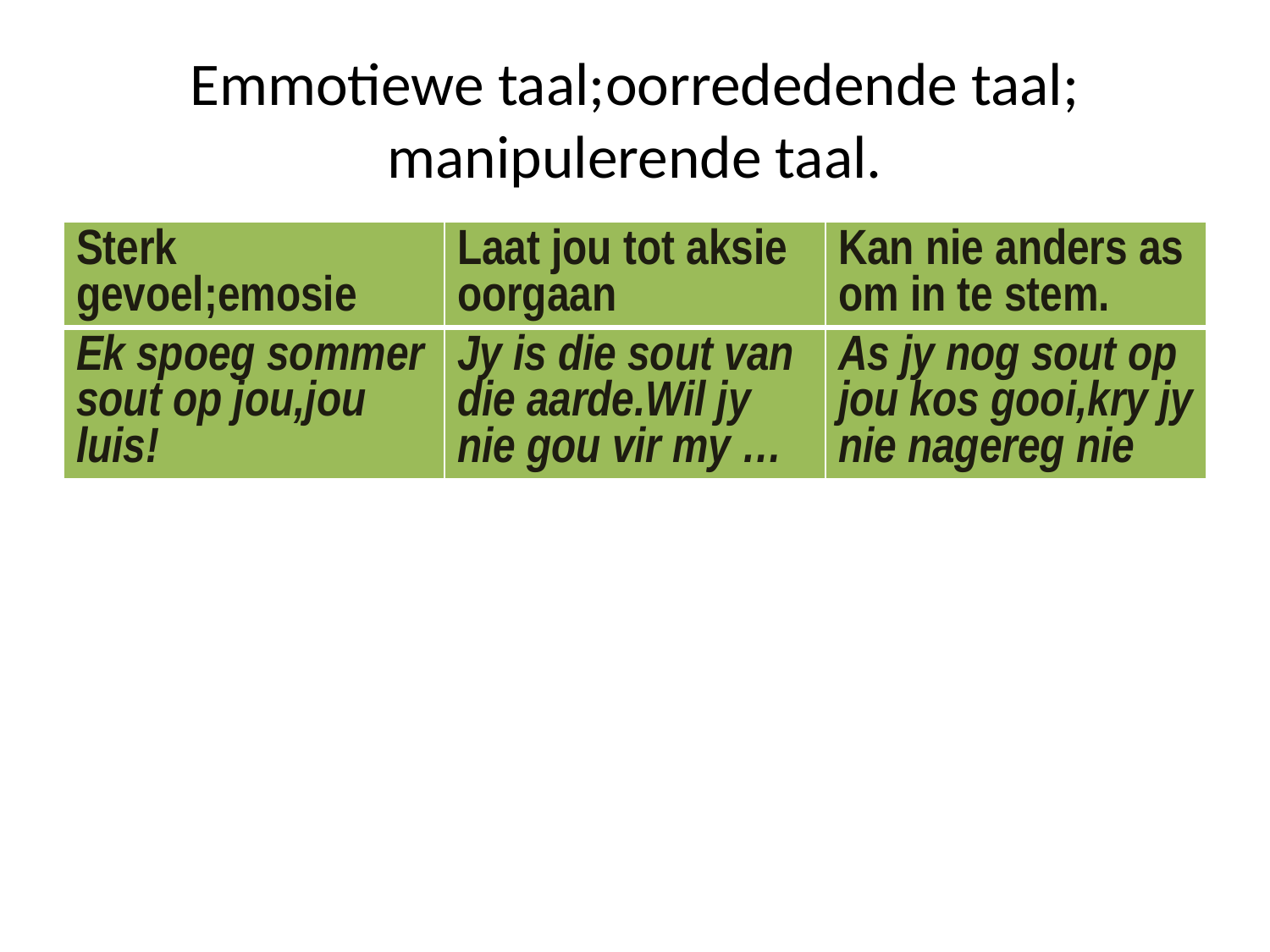

# Emmotiewe taal;oorrededende taal; manipulerende taal.
| Sterk gevoel;emosie | Laat jou tot aksie oorgaan | Kan nie anders as om in te stem. |
| --- | --- | --- |
| Ek spoeg sommer sout op jou,jou luis! | Jy is die sout van die aarde.Wil jy nie gou vir my … | As jy nog sout op jou kos gooi,kry jy nie nagereg nie |